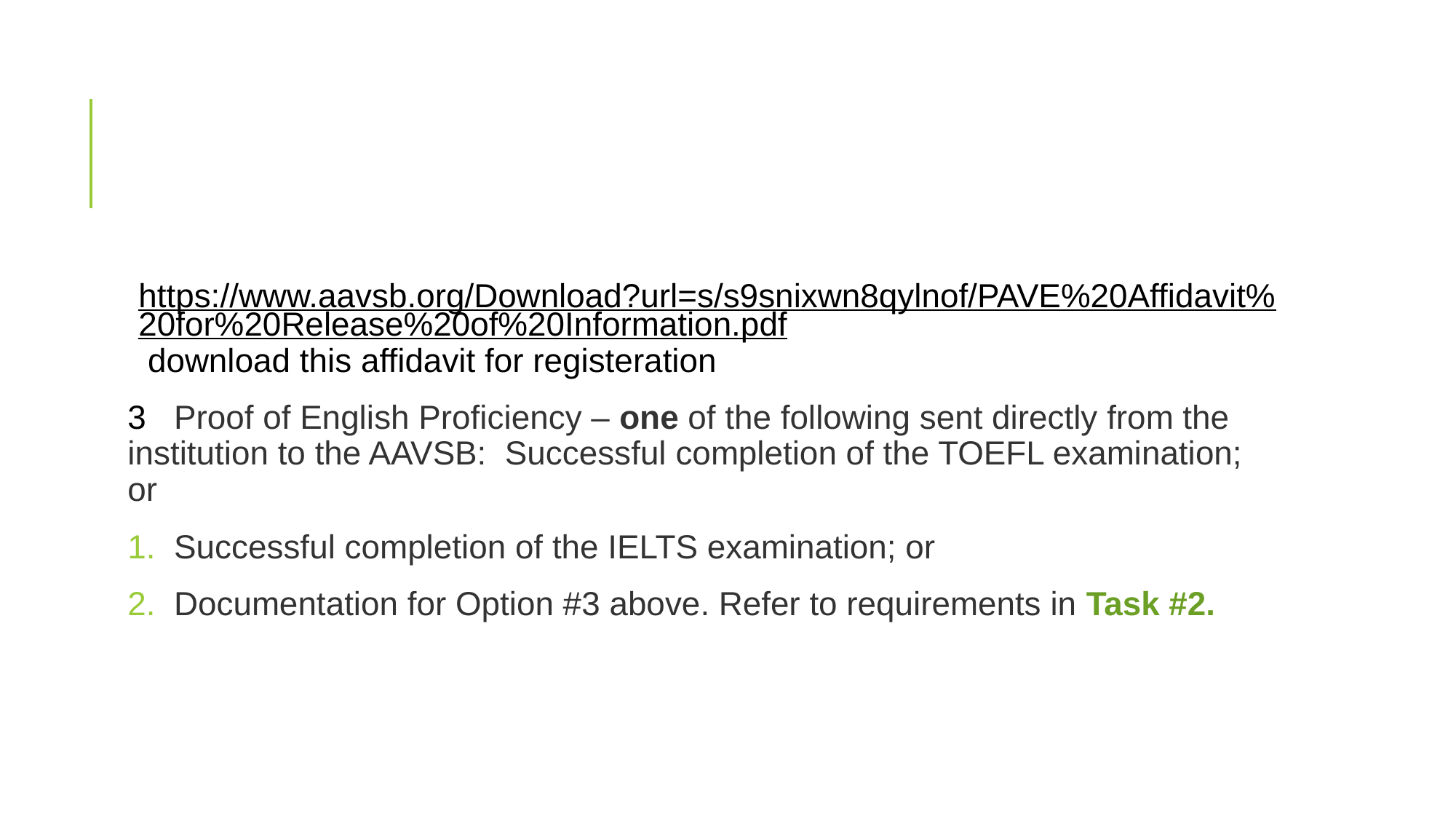

#
https://www.aavsb.org/Download?url=s/s9snixwn8qylnof/PAVE%20Affidavit%20for%20Release%20of%20Information.pdf download this affidavit for registeration
3   Proof of English Proficiency – one of the following sent directly from the institution to the AAVSB:  Successful completion of the TOEFL examination; or
  Successful completion of the IELTS examination; or
  Documentation for Option #3 above. Refer to requirements in Task #2.